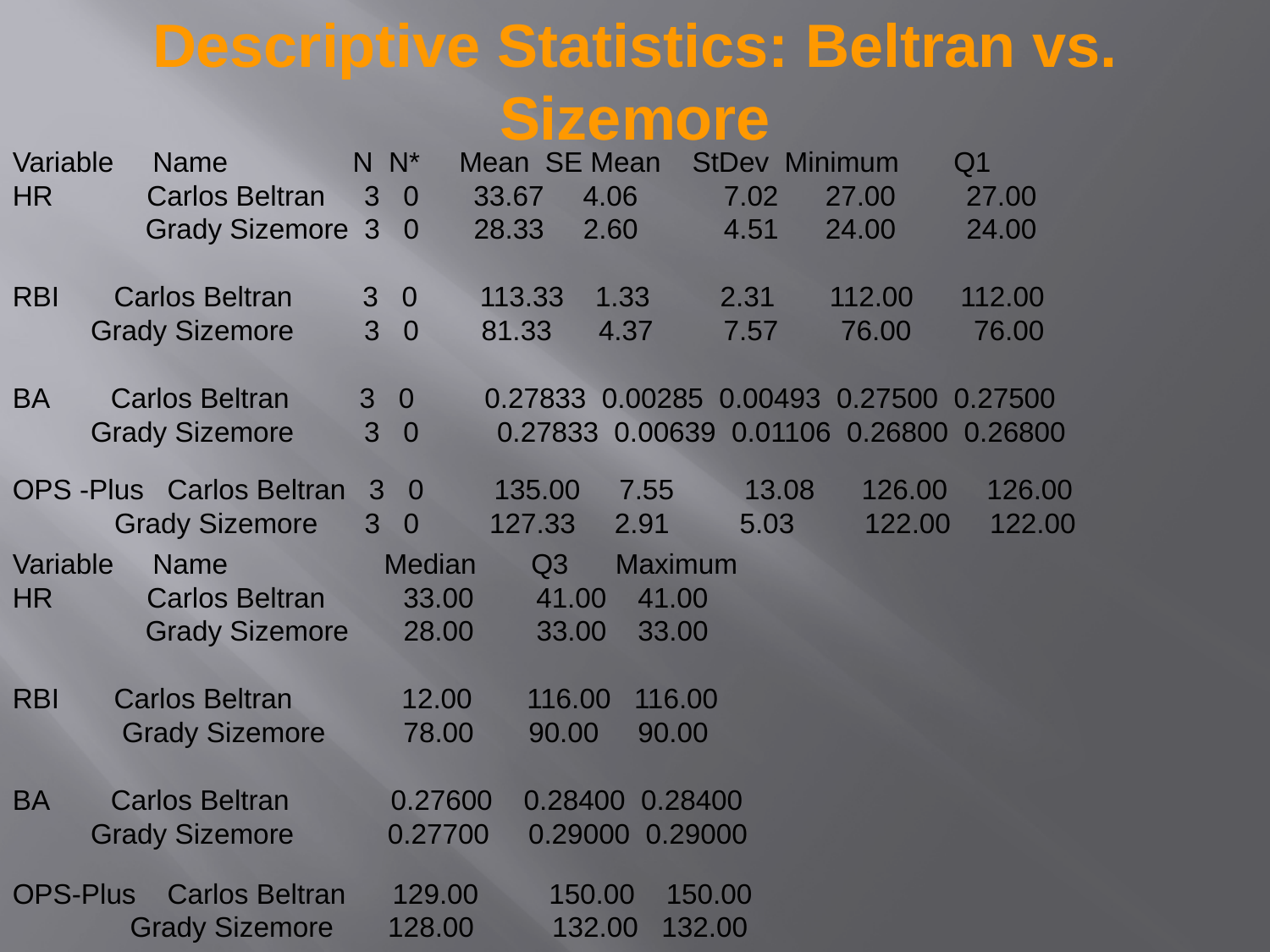

# Descriptive Statistics: Beltran vs. Sizemore
Variable     Name                N  N*     Mean  SE Mean    StDev  Minimum       Q1
HR            Carlos Beltran     3   0       33.67     4.06           7.02      27.00         27.00
                 Grady Sizemore  3   0       28.33     2.60           4.51      24.00         24.00

RBI       Carlos Beltran         3   0        113.33    1.33         2.31       112.00      112.00
          Grady Sizemore         3   0        81.33      4.37         7.57        76.00        76.00

BA        Carlos Beltran         3   0         0.27833  0.00285  0.00493  0.27500  0.27500
          Grady Sizemore         3   0          0.27833  0.00639  0.01106  0.26800  0.26800

OPS -Plus   Carlos Beltran   3   0         135.00     7.55         13.08      126.00     126.00
             Grady Sizemore      3   0         127.33     2.91         5.03         122.00     122.00

Variable     Name                    Median       Q3      Maximum
HR            Carlos Beltran          33.00        41.00    41.00
                 Grady Sizemore       28.00        33.00    33.00

RBI       Carlos Beltran              12.00       116.00   116.00
              Grady Sizemore          78.00       90.00     90.00

BA        Carlos Beltran             0.27600    0.28400  0.28400
          Grady Sizemore            0.27700     0.29000  0.29000

OPS-Plus    Carlos Beltran      129.00         150.00    150.00
               Grady Sizemore       128.00          132.00   132.00